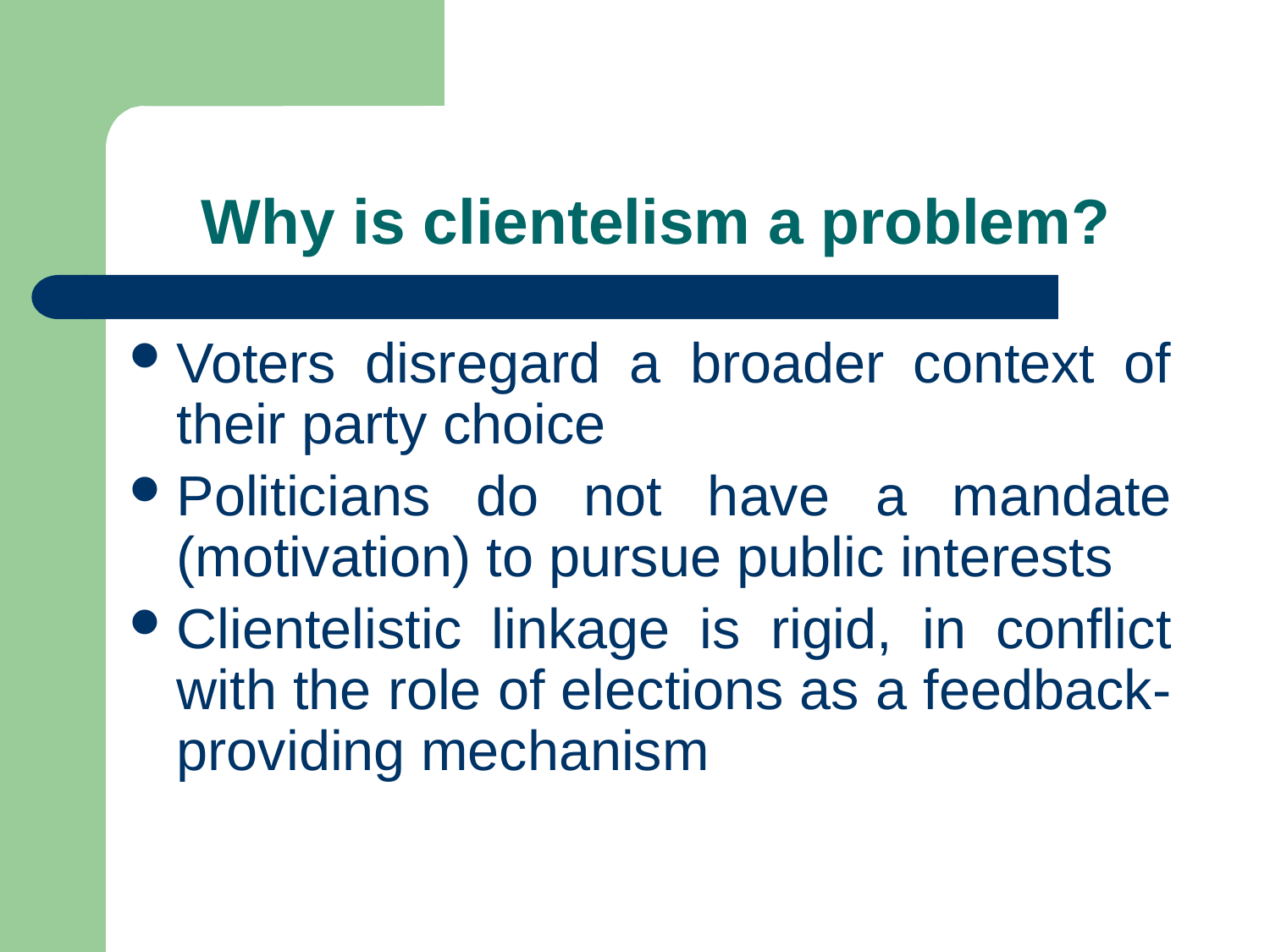

# Why is clientelism a problem?
Voters disregard a broader context of their party choice
Politicians do not have a mandate (motivation) to pursue public interests
Clientelistic linkage is rigid, in conflict with the role of elections as a feedback-providing mechanism